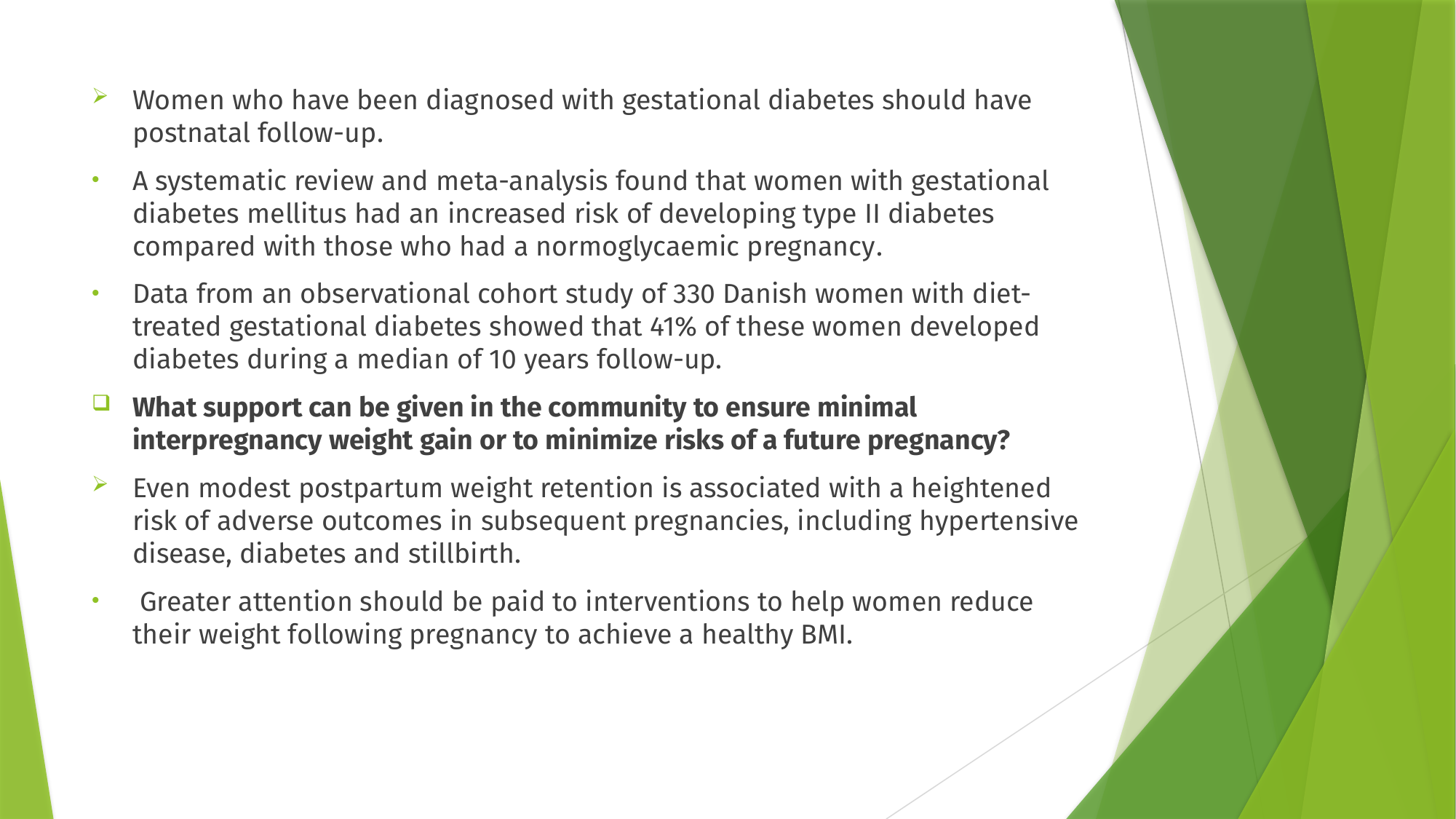

Women who have been diagnosed with gestational diabetes should have postnatal follow-up.
A systematic review and meta-analysis found that women with gestational diabetes mellitus had an increased risk of developing type II diabetes compared with those who had a normoglycaemic pregnancy.
Data from an observational cohort study of 330 Danish women with diet-treated gestational diabetes showed that 41% of these women developed diabetes during a median of 10 years follow-up.
What support can be given in the community to ensure minimal interpregnancy weight gain or to minimize risks of a future pregnancy?
Even modest postpartum weight retention is associated with a heightened risk of adverse outcomes in subsequent pregnancies, including hypertensive disease, diabetes and stillbirth.
 Greater attention should be paid to interventions to help women reduce their weight following pregnancy to achieve a healthy BMI.